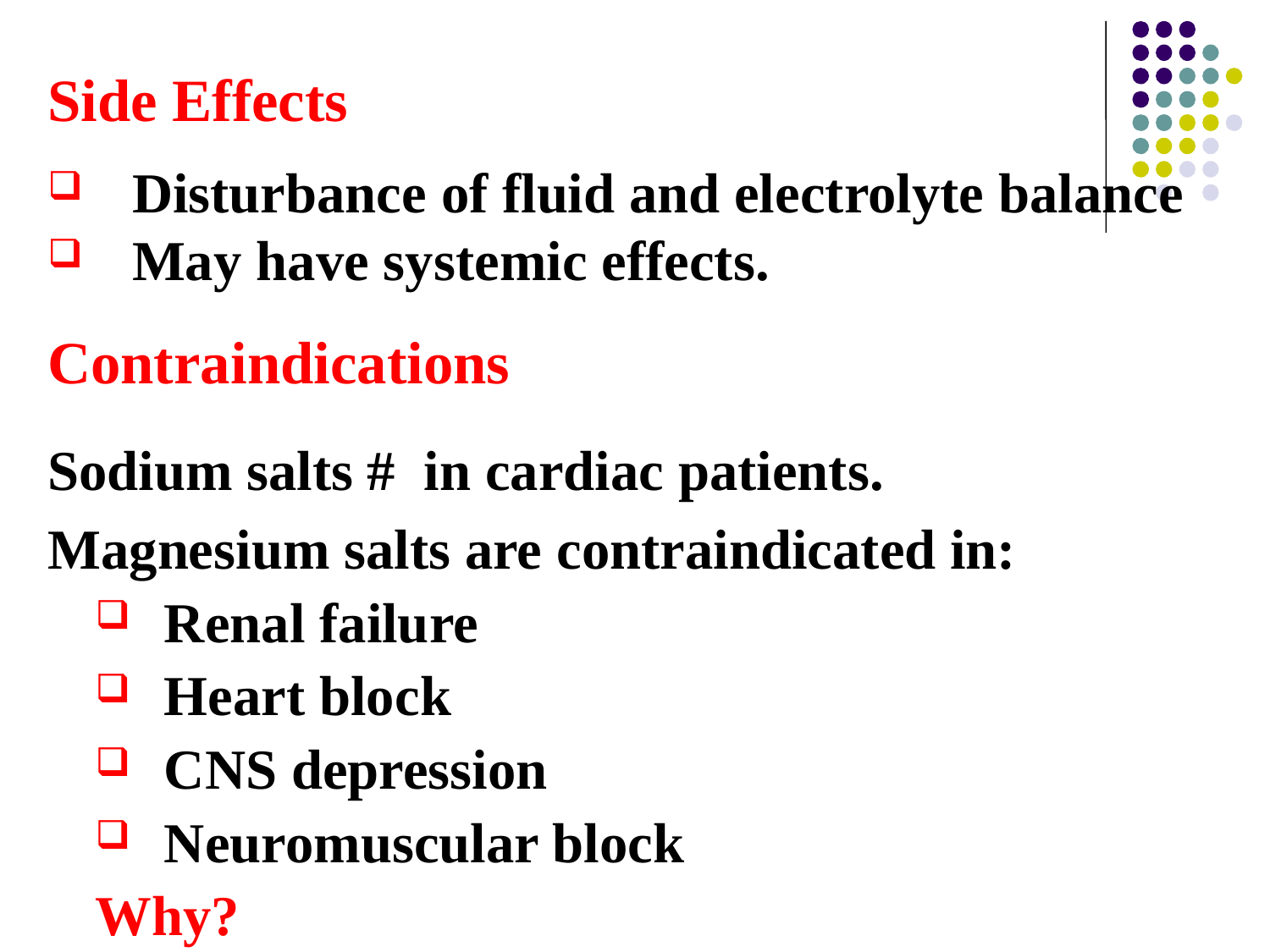

Side Effects

Disturbance of fluid and electrolyte balance
May have systemic effects.

Contraindications

Sodium salts #  in cardiac patients.
Magnesium salts are contraindicated in:
Renal failure
Heart block
CNS depression
Neuromuscular block
Why?